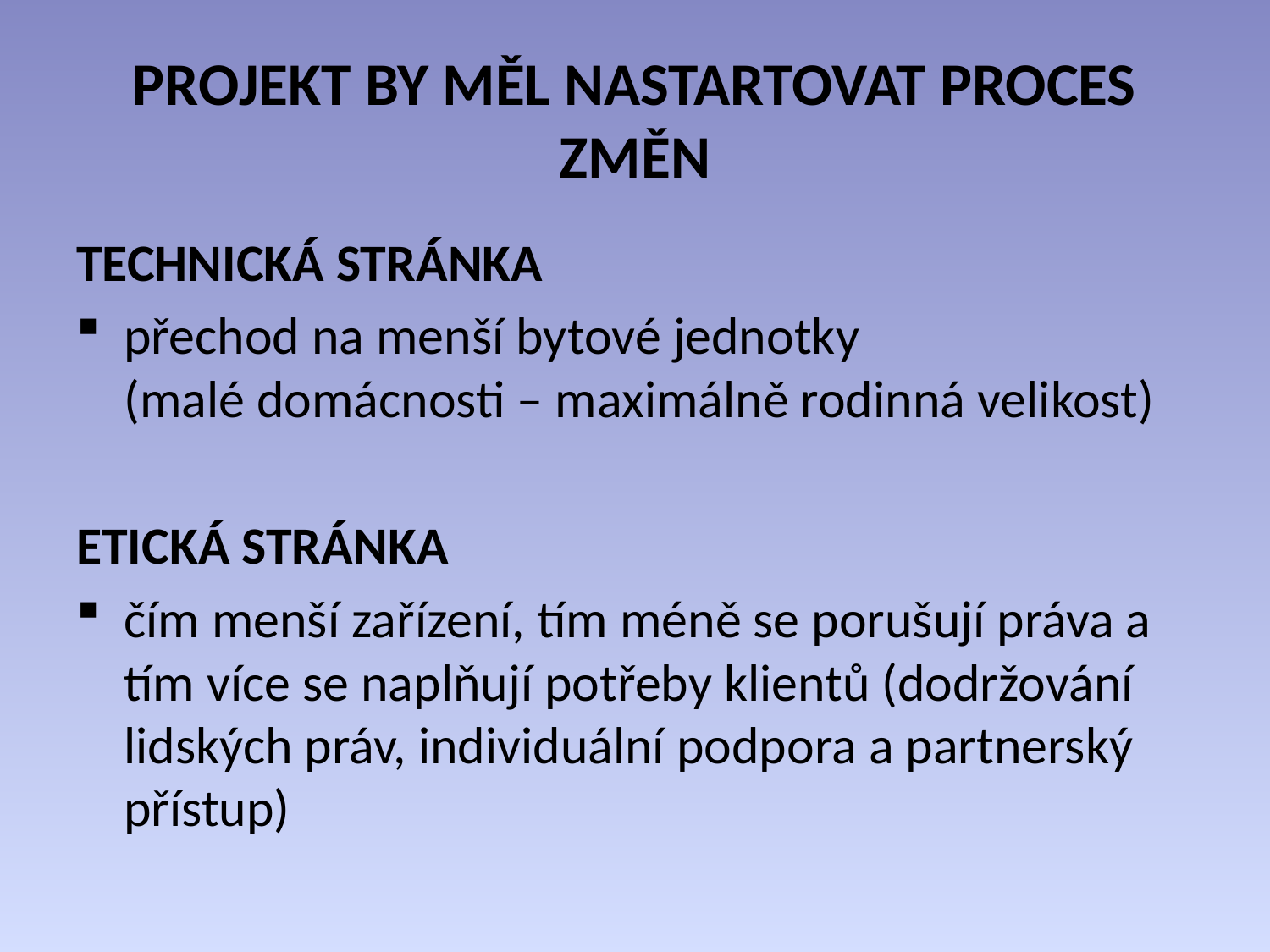

# PROJEKT BY MĚL NASTARTOVAT PROCES ZMĚN
TECHNICKÁ STRÁNKA
přechod na menší bytové jednotky                  (malé domácnosti – maximálně rodinná velikost)

ETICKÁ STRÁNKA
čím menší zařízení, tím méně se porušují práva a tím více se naplňují potřeby klientů (dodržování lidských práv, individuální podpora a partnerský přístup)